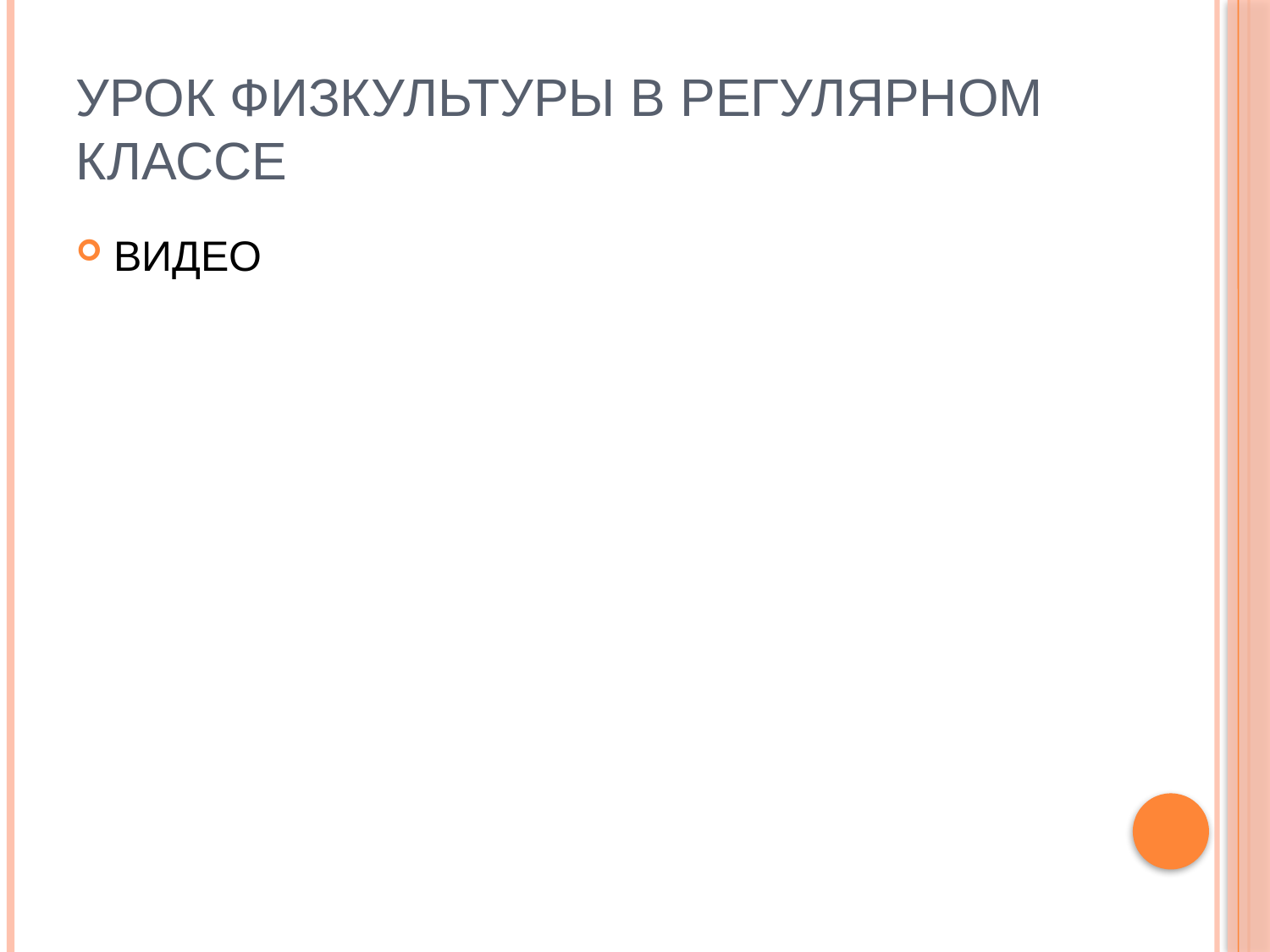

# Урок физкультуры в регулярном классе
ВИДЕО